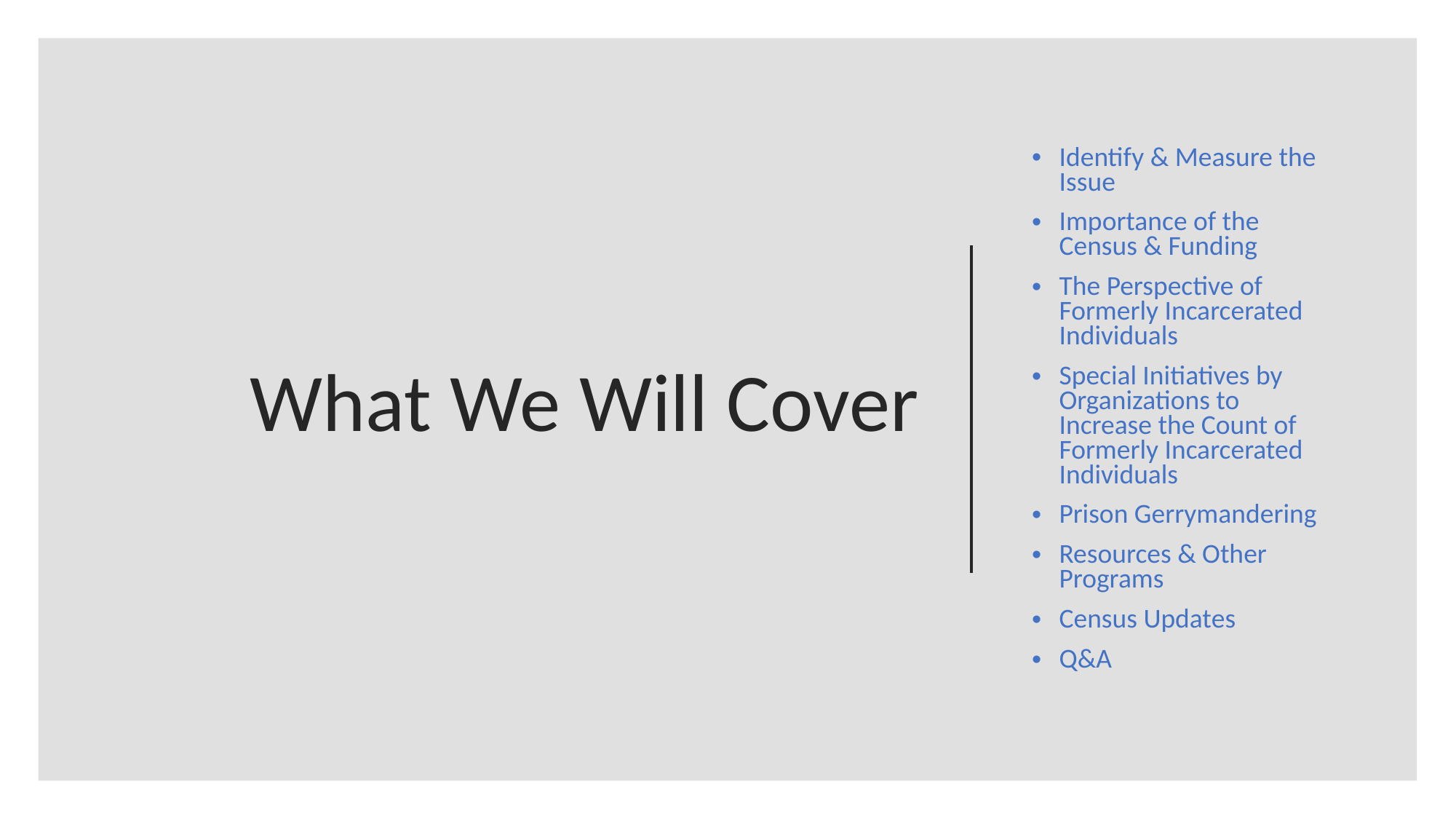

Identify & Measure the Issue
Importance of the Census & Funding
The Perspective of Formerly Incarcerated Individuals
Special Initiatives by Organizations to Increase the Count of Formerly Incarcerated Individuals
Prison Gerrymandering
Resources & Other Programs
Census Updates
Q&A
# What We Will Cover